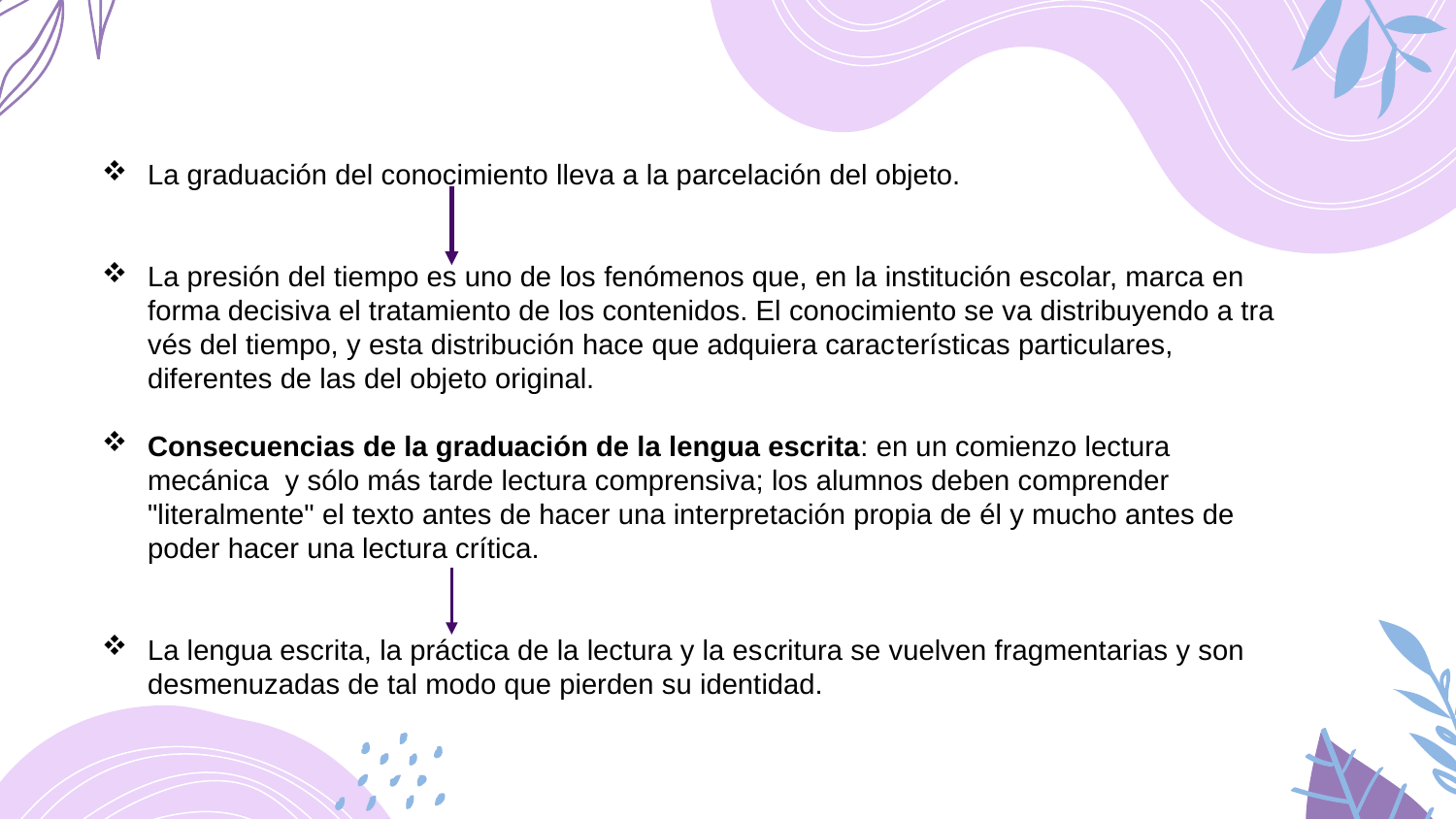

La graduación del conocimiento lleva a la parcelación del objeto.

La presión del tiempo es uno de los fenómenos que, en la institución escolar, marca en forma decisiva el tratamiento de los contenidos. El conocimiento se va distribuyendo a tra­vés del tiempo, y esta distribución hace que adquiera carac­terísticas particulares, diferentes de las del objeto original.

Consecuencias de la graduación de la lengua escrita: en un comienzo lectura mecánica  y sólo más tarde lectura comprensiva; los alumnos deben comprender "literalmente" el texto antes de hacer una interpretación propia de él y mucho antes de poder hacer una lectura crítica.

La lengua escrita, la práctica de la lectura y la es­critura se vuelven fragmentarias y son desmenuzadas de tal modo que pierden su identidad.